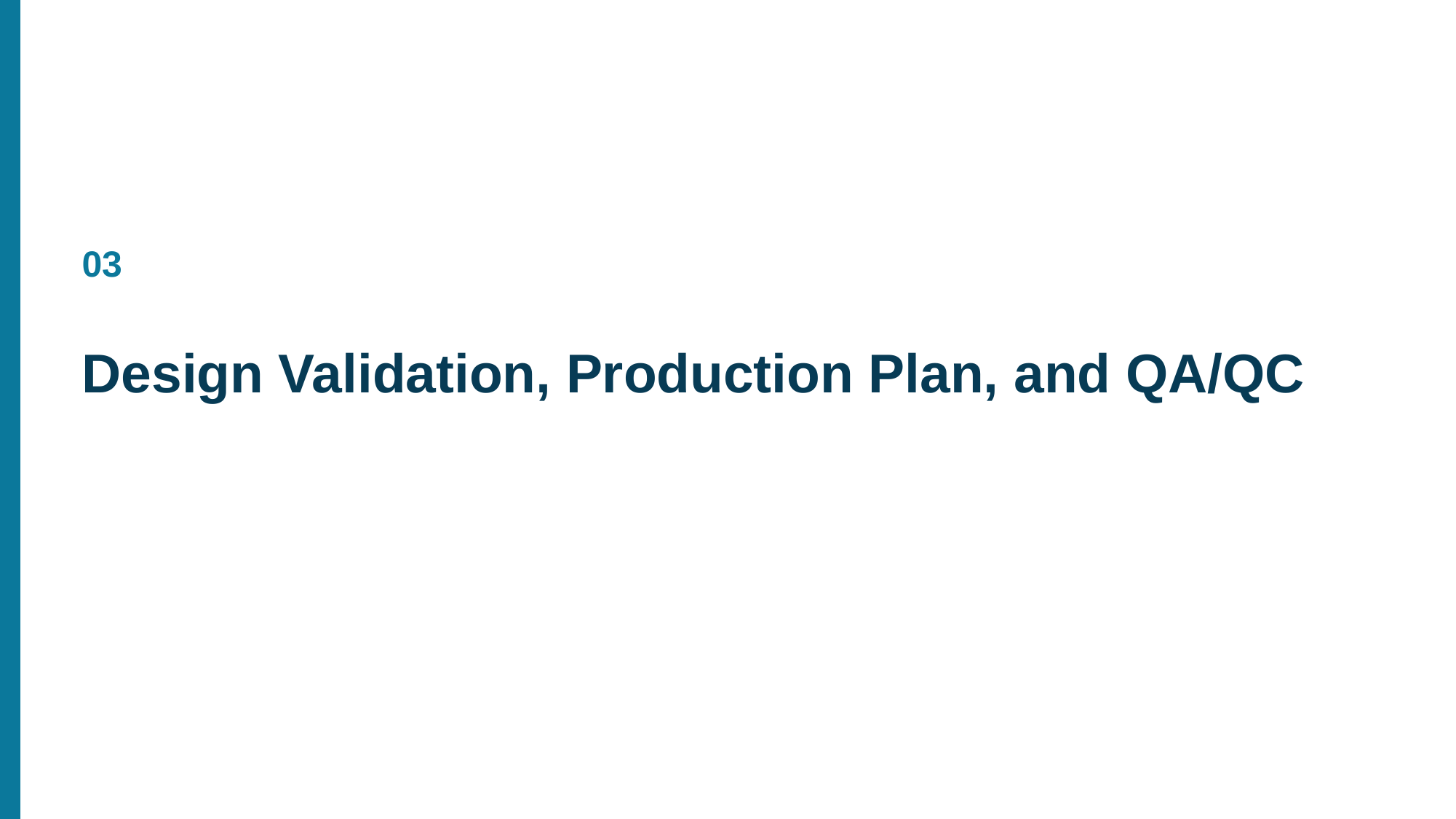

03
Design Validation, Production Plan, and QA/QC